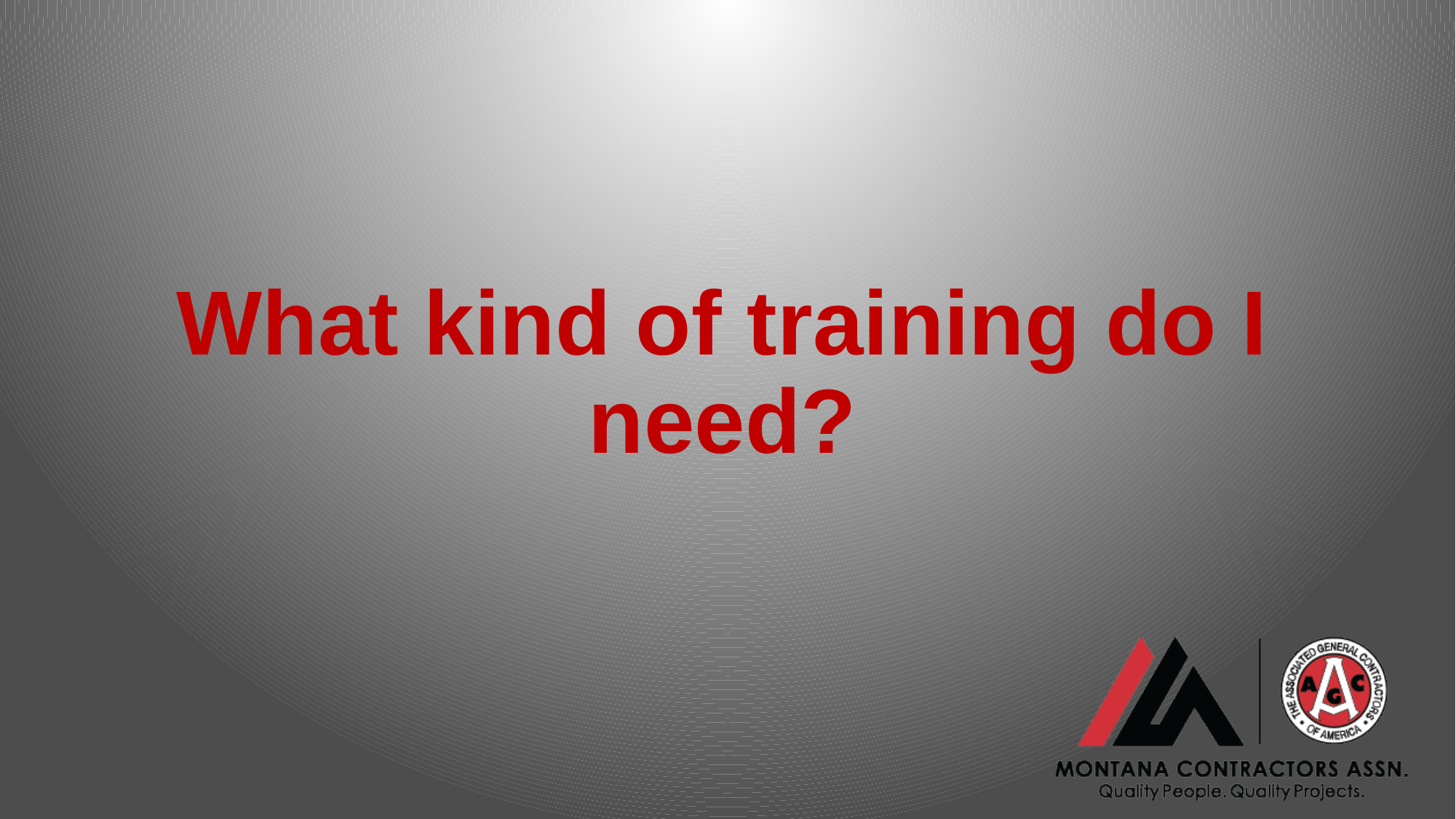

# What kind of training do I need?